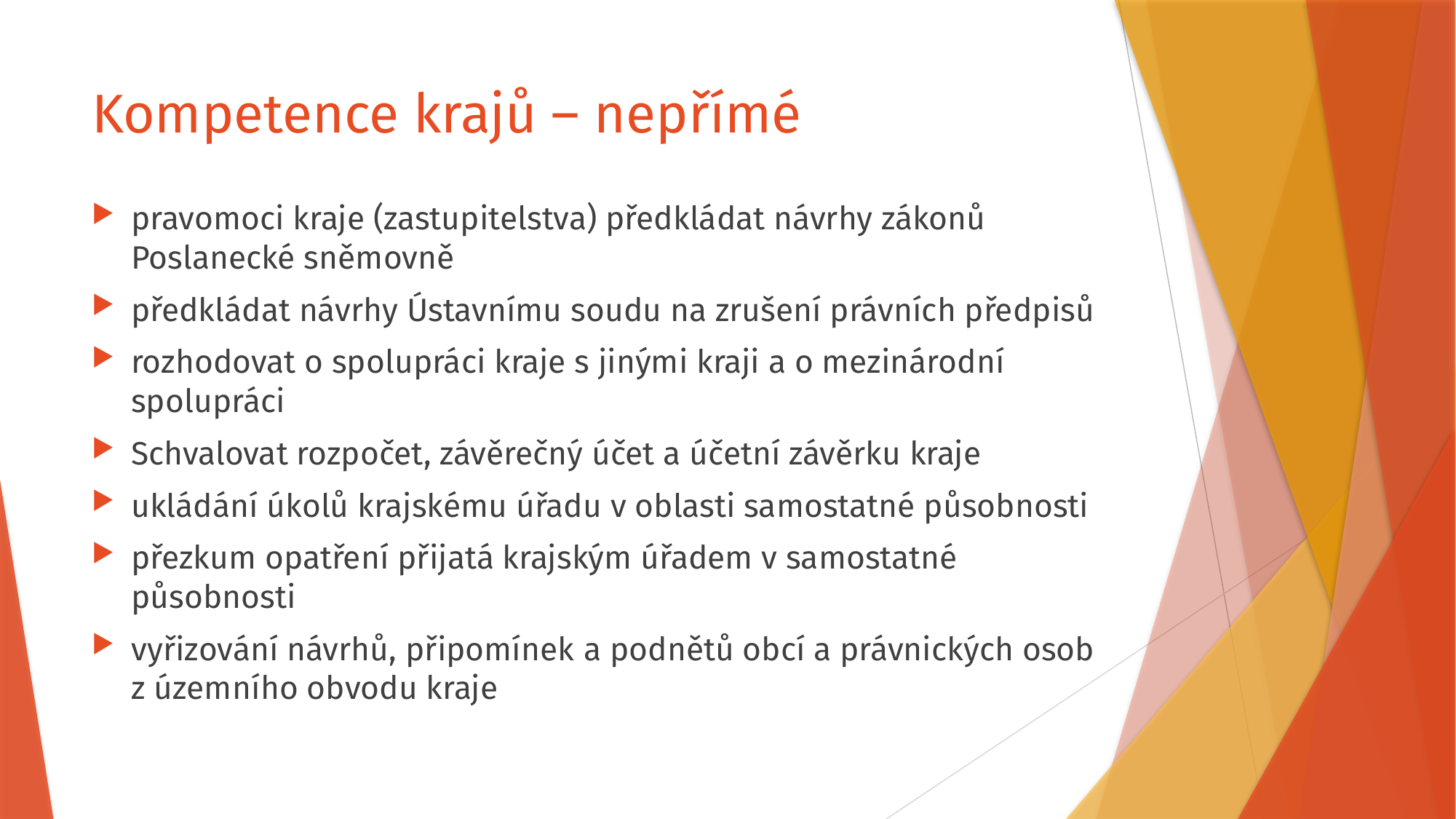

# Kompetence krajů – nepřímé
pravomoci kraje (zastupitelstva) předkládat návrhy zákonů Poslanecké sněmovně
předkládat návrhy Ústavnímu soudu na zrušení právních předpisů
rozhodovat o spolupráci kraje s jinými kraji a o mezinárodní spolupráci
Schvalovat rozpočet, závěrečný účet a účetní závěrku kraje
ukládání úkolů krajskému úřadu v oblasti samostatné působnosti
přezkum opatření přijatá krajským úřadem v samostatné působnosti
vyřizování návrhů, připomínek a podnětů obcí a právnických osob z územního obvodu kraje